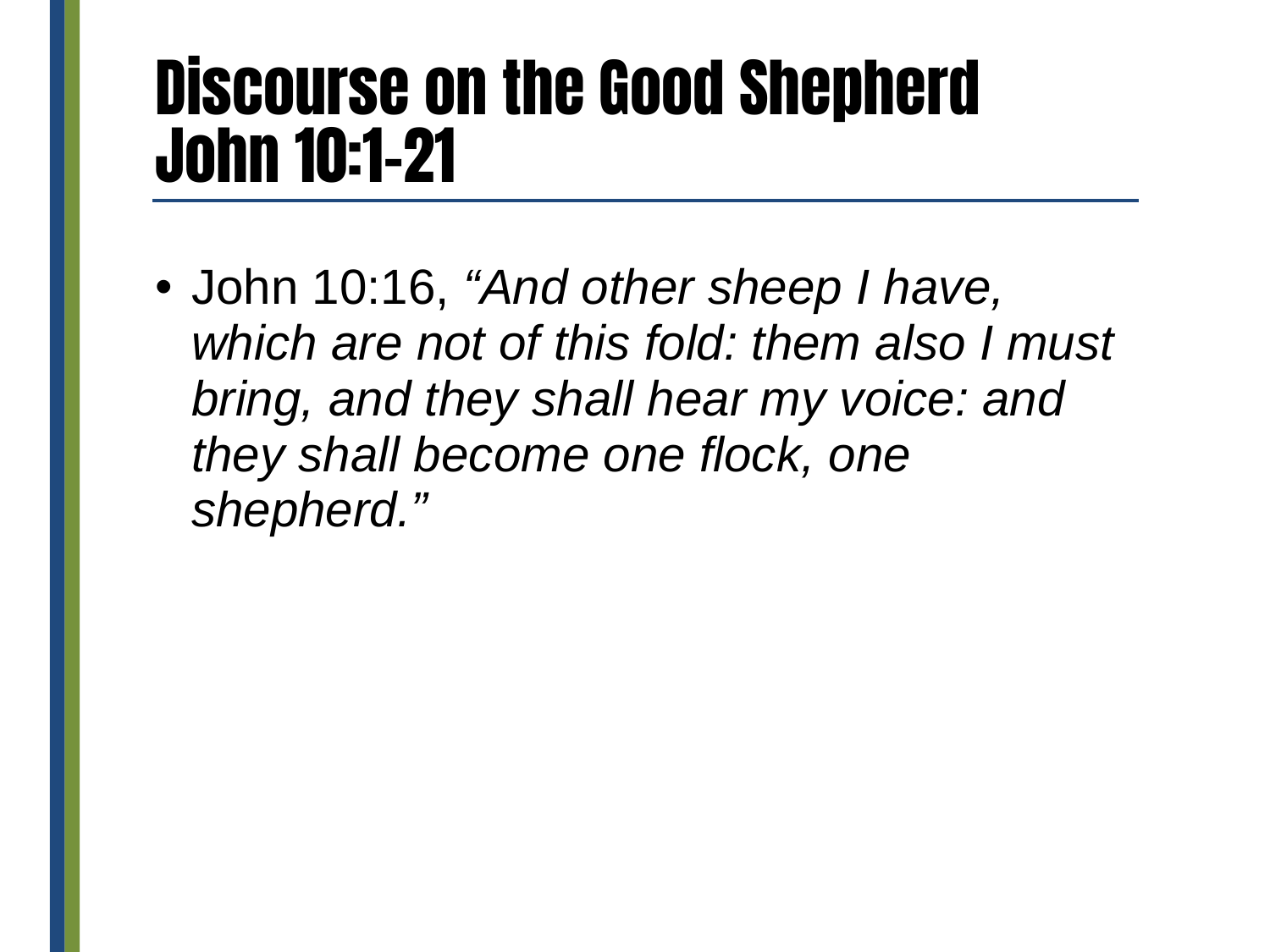

# Discourse on the Good Shepherd John 10:1-21
John 10:16, “And other sheep I have, which are not of this fold: them also I must bring, and they shall hear my voice: and they shall become one flock, one shepherd.”